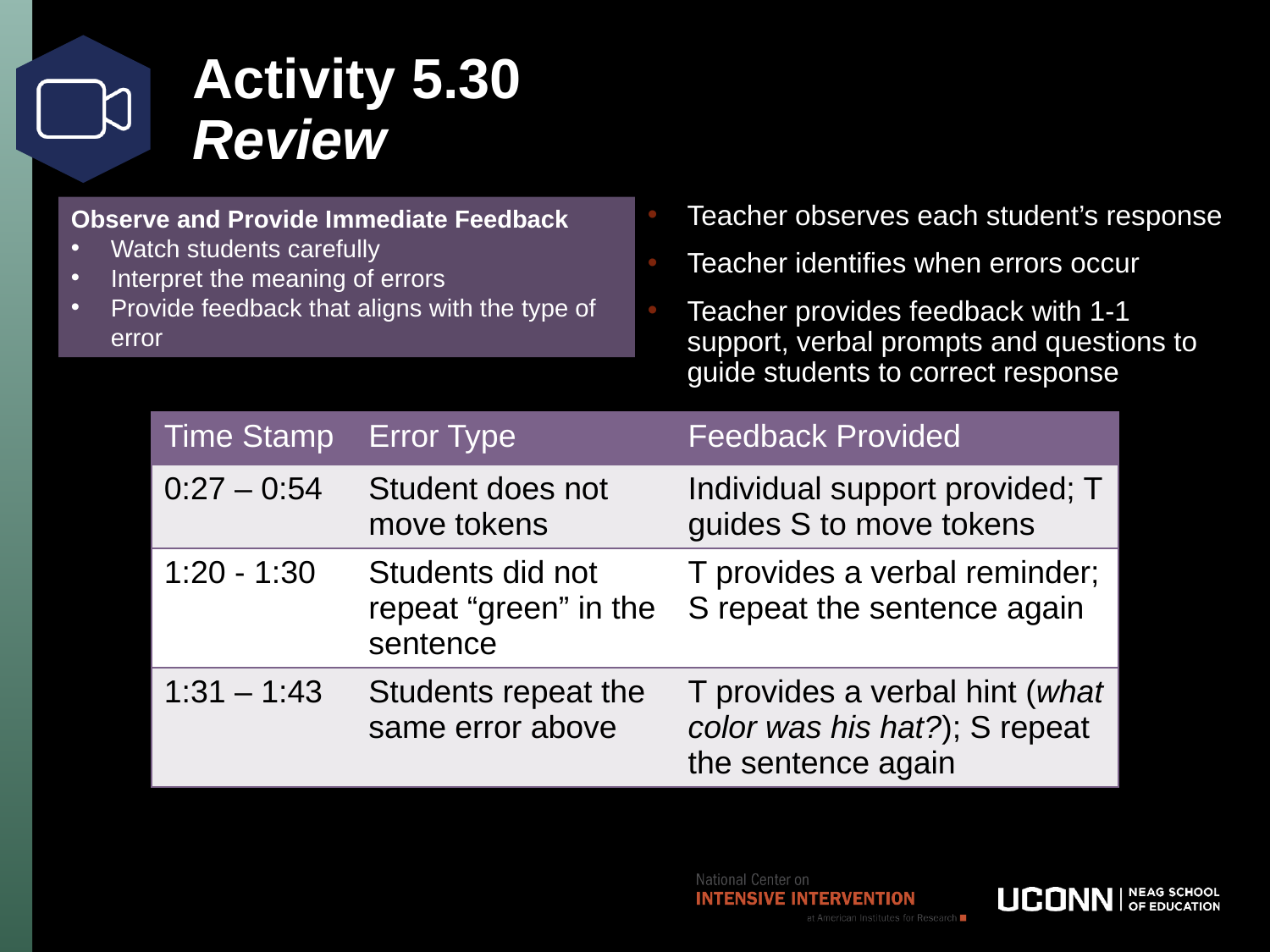

# Activity 5.30 Review
Teacher observes each student’s response
Teacher identifies when errors occur
Teacher provides feedback with 1-1 support, verbal prompts and questions to guide students to correct response
Observe and Provide Immediate Feedback
Watch students carefully
Interpret the meaning of errors
Provide feedback that aligns with the type of error
| Time Stamp | Error Type | Feedback Provided |
| --- | --- | --- |
| 0:27 – 0:54 | Student does not move tokens | Individual support provided; T guides S to move tokens |
| 1:20 - 1:30 | Students did not repeat “green” in the sentence | T provides a verbal reminder; S repeat the sentence again |
| 1:31 – 1:43 | Students repeat the same error above | T provides a verbal hint (what color was his hat?); S repeat the sentence again |